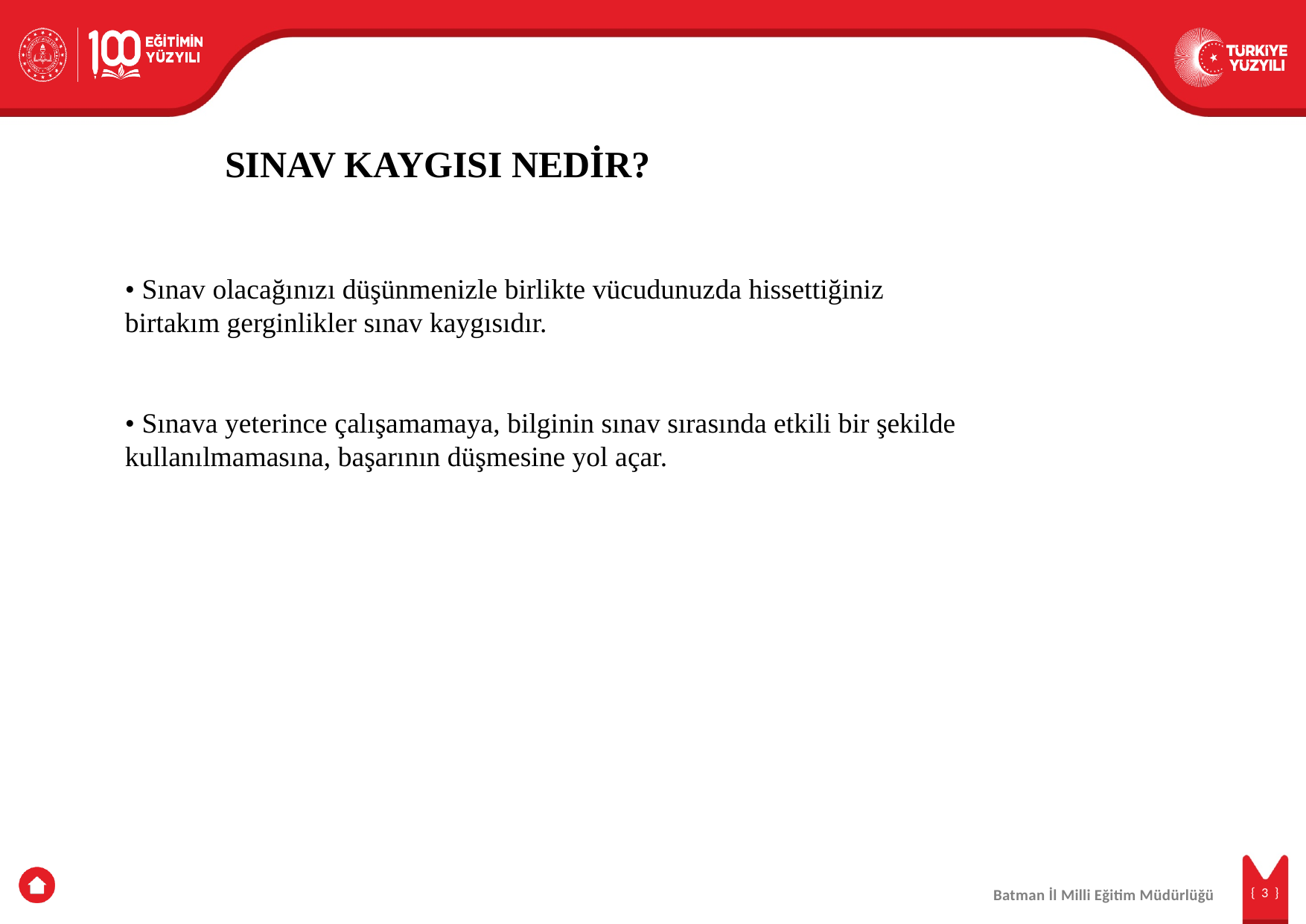

SINAV KAYGISI NEDİR?
• Sınav olacağınızı düşünmenizle birlikte vücudunuzda hissettiğiniz birtakım gerginlikler sınav kaygısıdır.

• Sınava yeterince çalışamamaya, bilginin sınav sırasında etkili bir şekilde kullanılmamasına, başarının düşmesine yol açar.